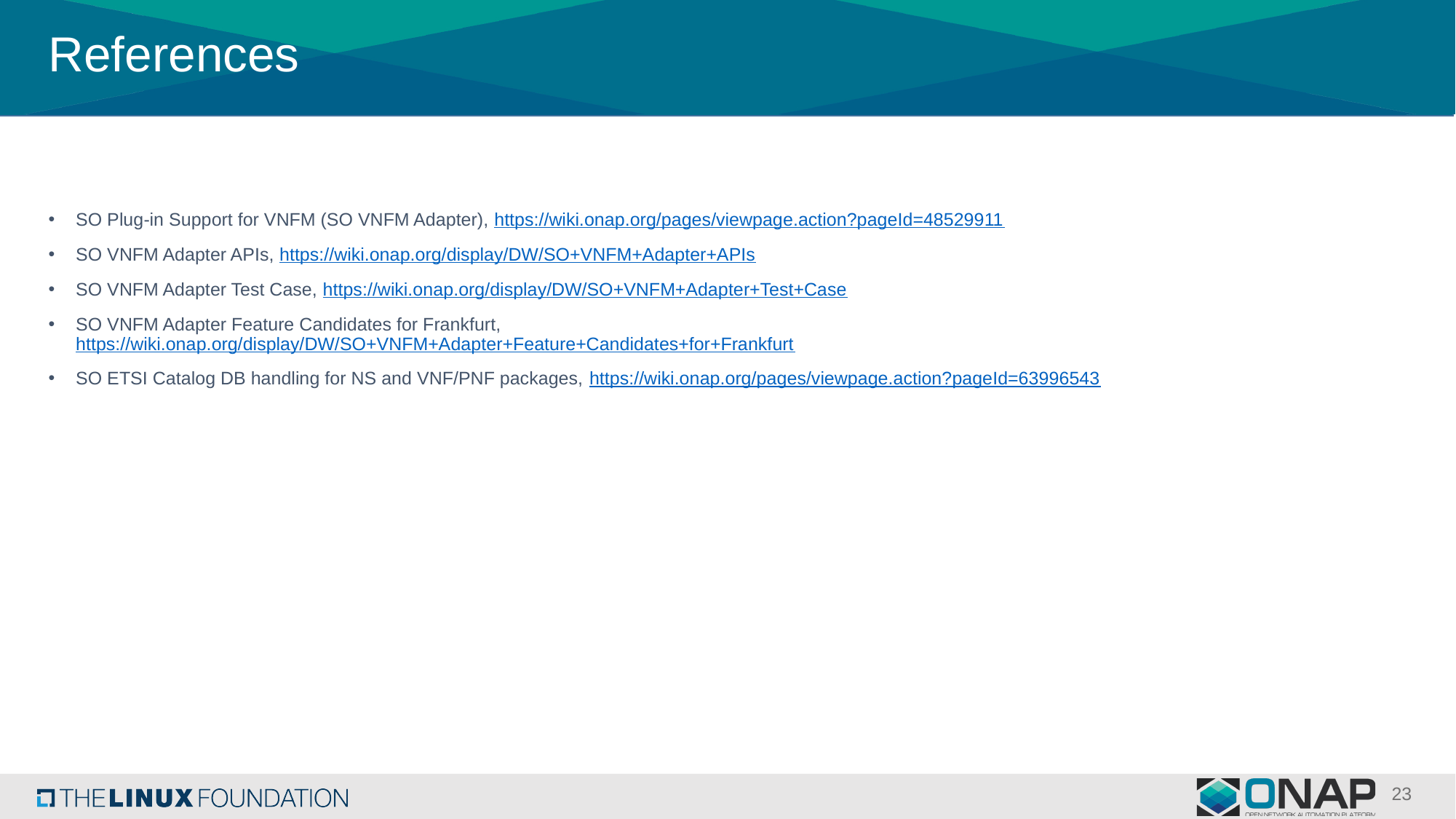

# References

SO Plug-in Support for VNFM (SO VNFM Adapter), https://wiki.onap.org/pages/viewpage.action?pageId=48529911
SO VNFM Adapter APIs, https://wiki.onap.org/display/DW/SO+VNFM+Adapter+APIs
SO VNFM Adapter Test Case, https://wiki.onap.org/display/DW/SO+VNFM+Adapter+Test+Case
SO VNFM Adapter Feature Candidates for Frankfurt, https://wiki.onap.org/display/DW/SO+VNFM+Adapter+Feature+Candidates+for+Frankfurt
SO ETSI Catalog DB handling for NS and VNF/PNF packages, https://wiki.onap.org/pages/viewpage.action?pageId=63996543

23